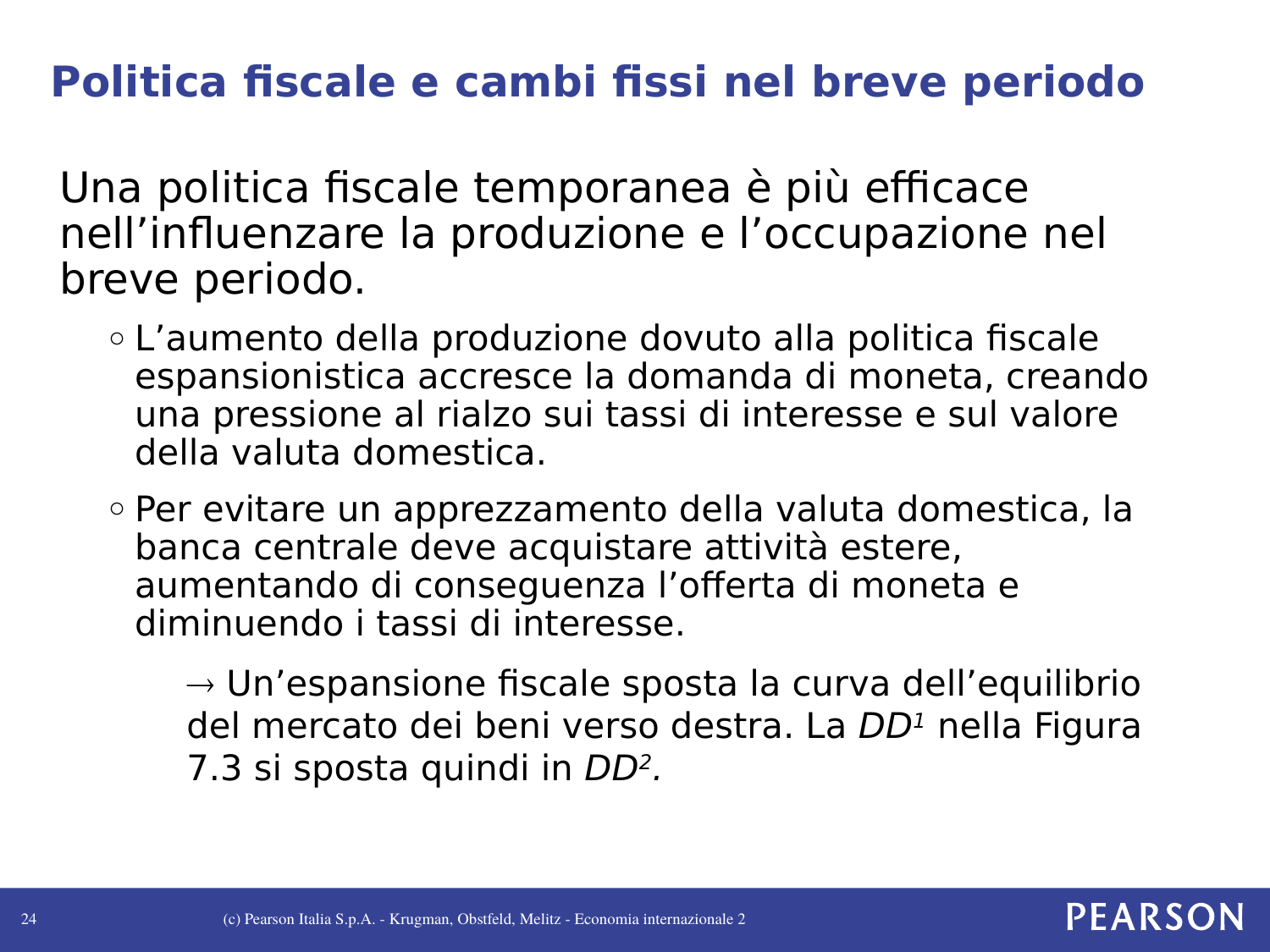

# Politica fiscale e cambi fissi nel breve periodo
Una politica fiscale temporanea è più efficace nell’influenzare la produzione e l’occupazione nel breve periodo.
L’aumento della produzione dovuto alla politica fiscale espansionistica accresce la domanda di moneta, creando una pressione al rialzo sui tassi di interesse e sul valore della valuta domestica.
Per evitare un apprezzamento della valuta domestica, la banca centrale deve acquistare attività estere, aumentando di conseguenza l’offerta di moneta e diminuendo i tassi di interesse.
	→ Un’espansione fiscale sposta la curva dell’equilibrio 	del mercato dei beni verso destra. La DD1 nella Figura 	7.3 si sposta quindi in DD2.
24
(c) Pearson Italia S.p.A. - Krugman, Obstfeld, Melitz - Economia internazionale 2